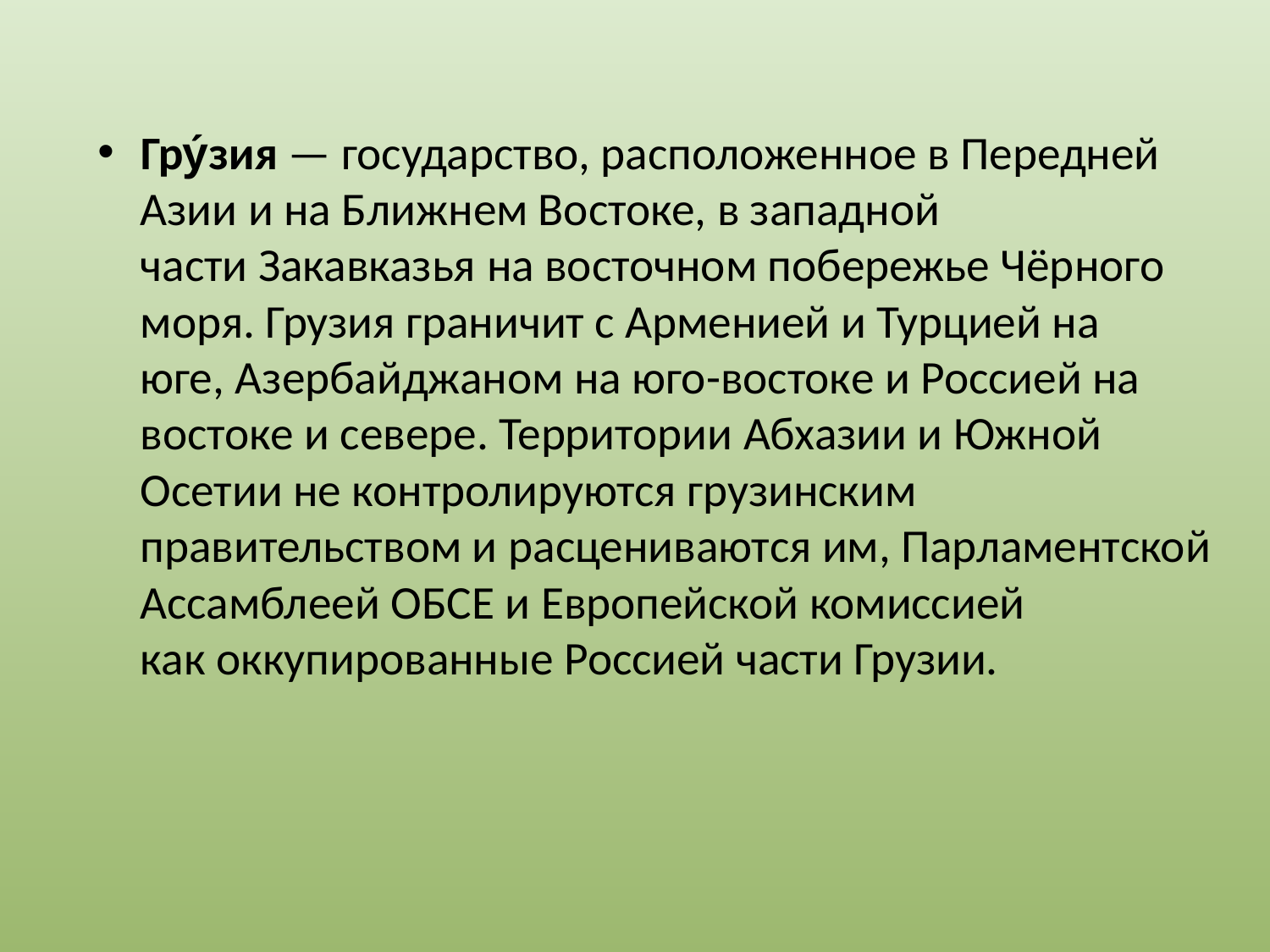

Гру́зия — государство, расположенное в Передней Азии и на Ближнем Востоке, в западной части Закавказья на восточном побережье Чёрного моря. Грузия граничит с Арменией и Турцией на юге, Азербайджаном на юго-востоке и Россией на востоке и севере. Территории Абхазии и Южной Осетии не контролируются грузинским правительством и расцениваются им, Парламентской Ассамблеей ОБСЕ и Европейской комиссией как оккупированные Россией части Грузии.